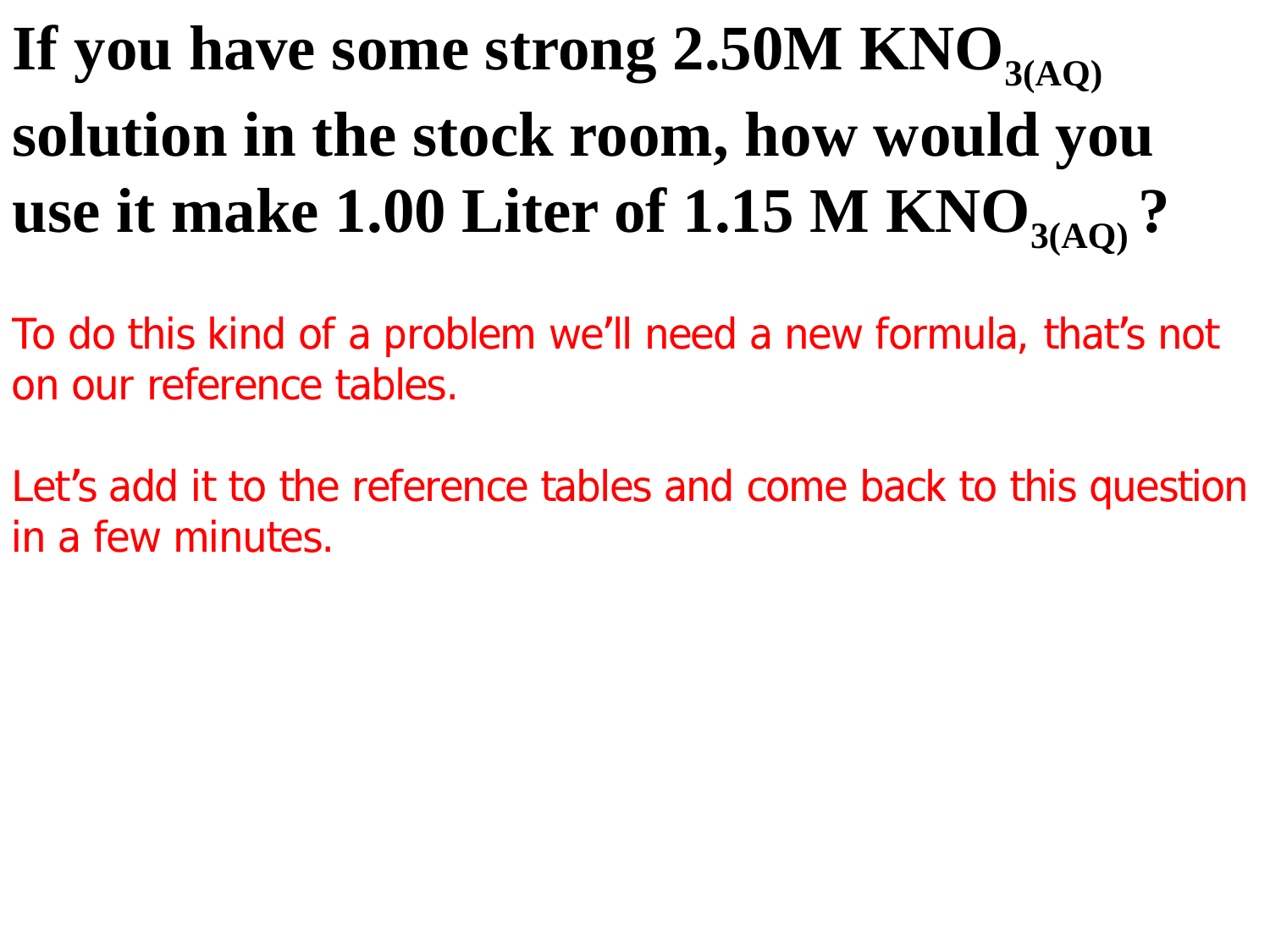

If you have some strong 2.50M KNO3(AQ)  solution in the stock room, how would you use it make 1.00 Liter of 1.15 M KNO3(AQ) ?

To do this kind of a problem we’ll need a new formula, that’s not
on our reference tables.

Let’s add it to the reference tables and come back to this question in a few minutes.